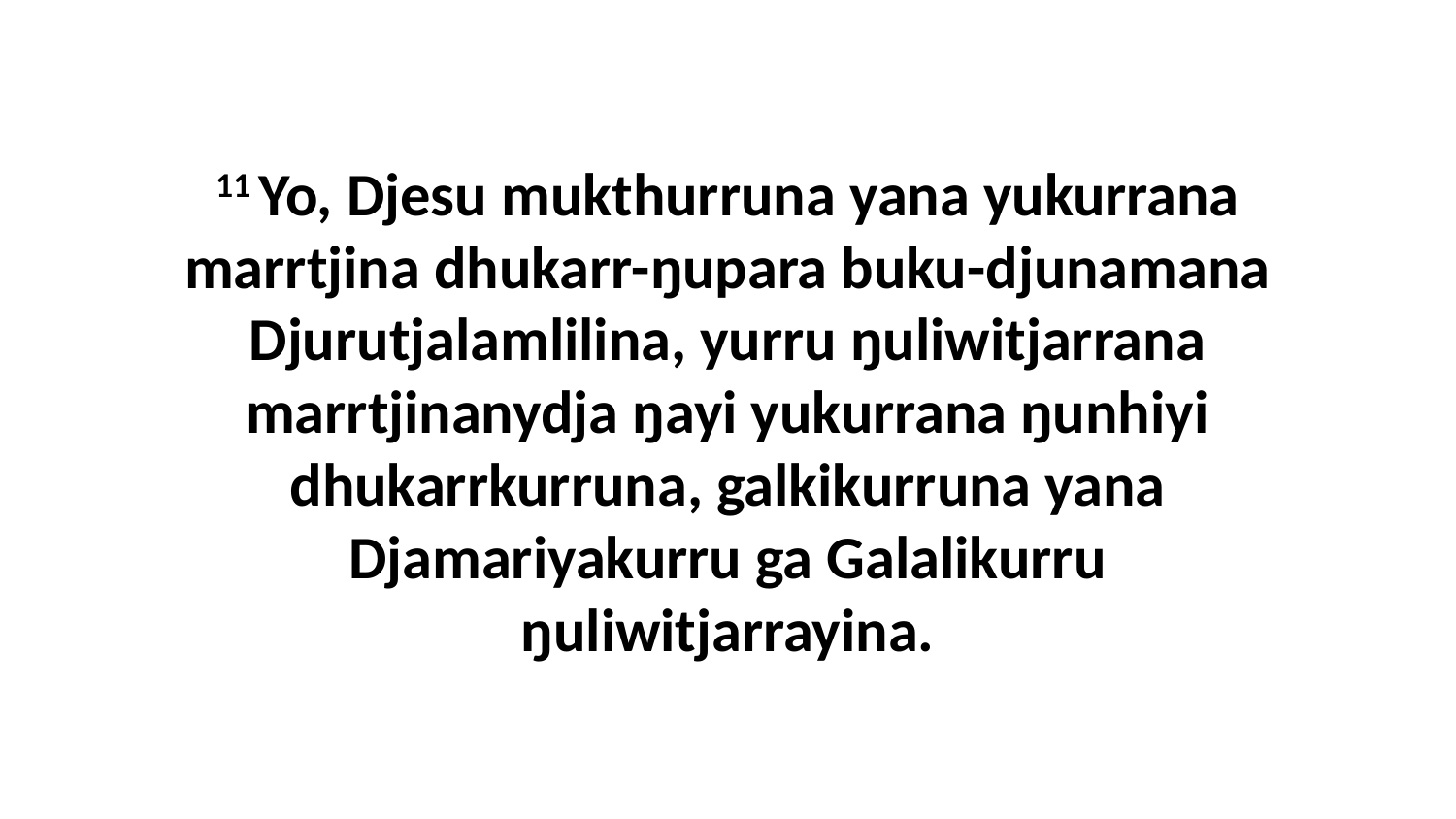

11 Yo, Djesu mukthurruna yana yukurrana marrtjina dhukarr-ŋupara buku-djunamana Djurutjalamlilina, yurru ŋuliwitjarrana marrtjinanydja ŋayi yukurrana ŋunhiyi dhukarrkurruna, galkikurruna yana Djamariyakurru ga Galalikurru ŋuliwitjarrayina.